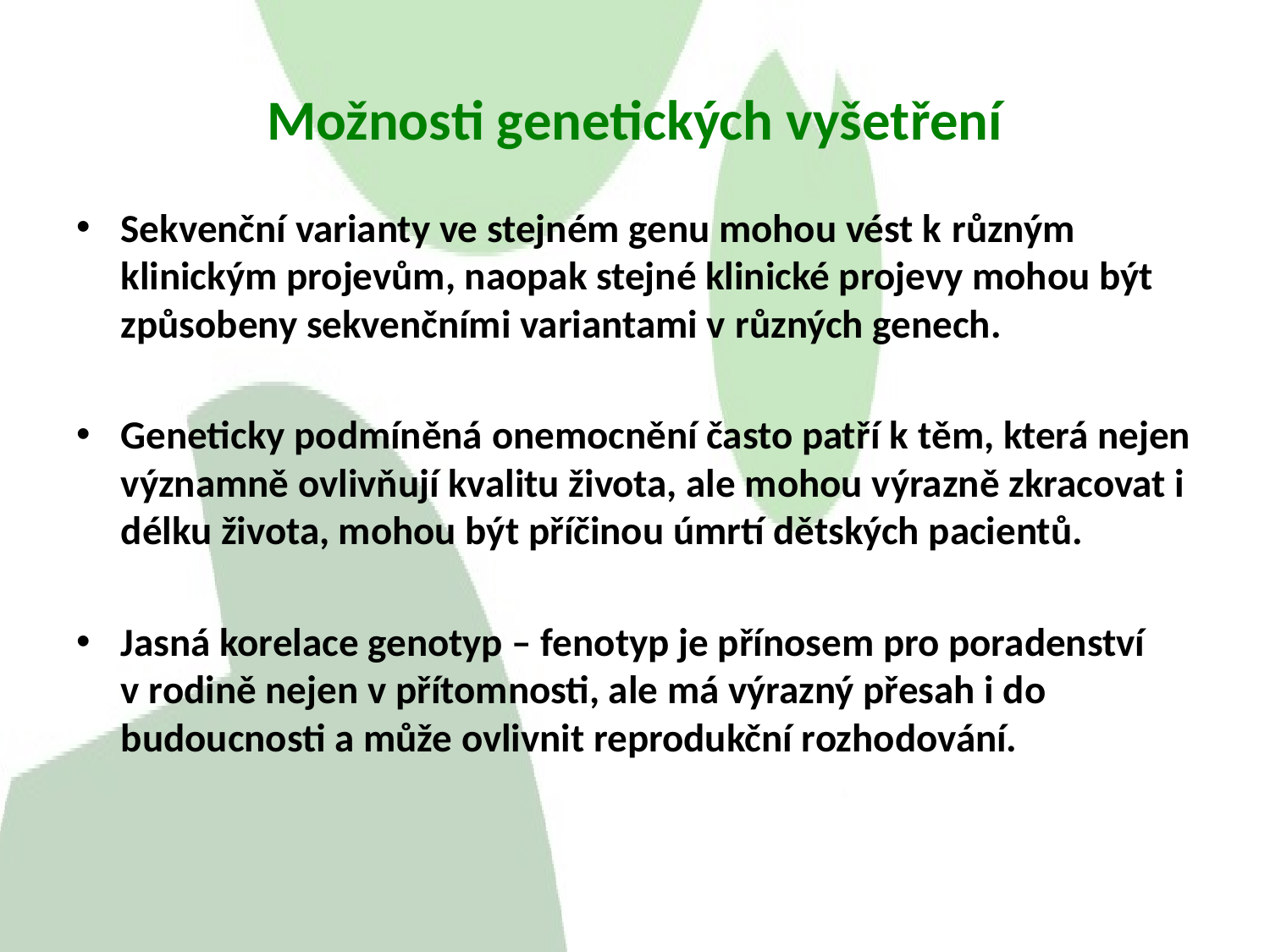

# Možnosti genetických vyšetření
Sekvenční varianty ve stejném genu mohou vést k různým klinickým projevům, naopak stejné klinické projevy mohou být způsobeny sekvenčními variantami v různých genech.

Geneticky podmíněná onemocnění často patří k těm, která nejen významně ovlivňují kvalitu života, ale mohou výrazně zkracovat i délku života, mohou být příčinou úmrtí dětských pacientů.

Jasná korelace genotyp – fenotyp je přínosem pro poradenství v rodině nejen v přítomnosti, ale má výrazný přesah i do budoucnosti a může ovlivnit reprodukční rozhodování.